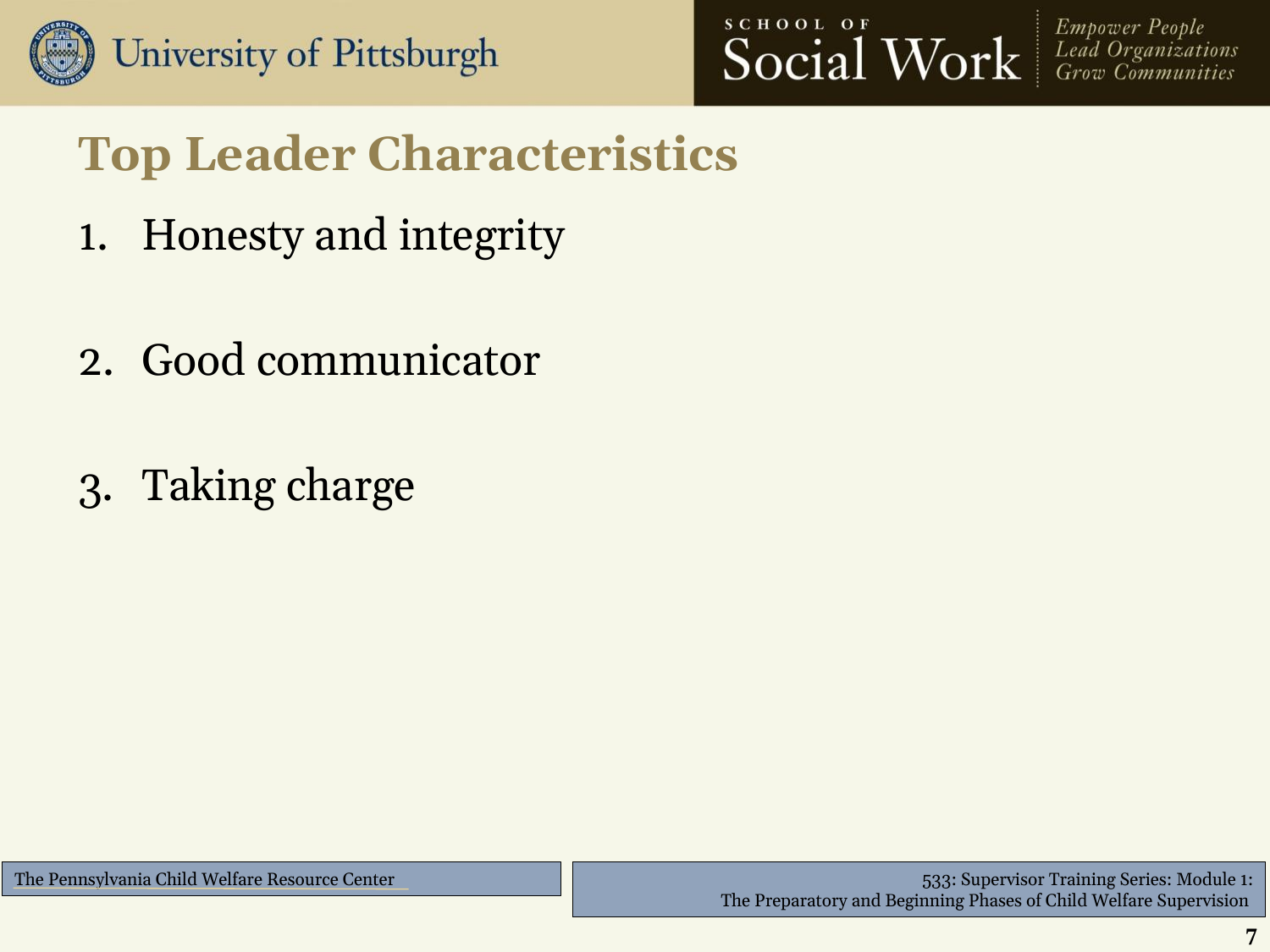

# Top Leader Characteristics
Honesty and integrity
Good communicator
Taking charge

7